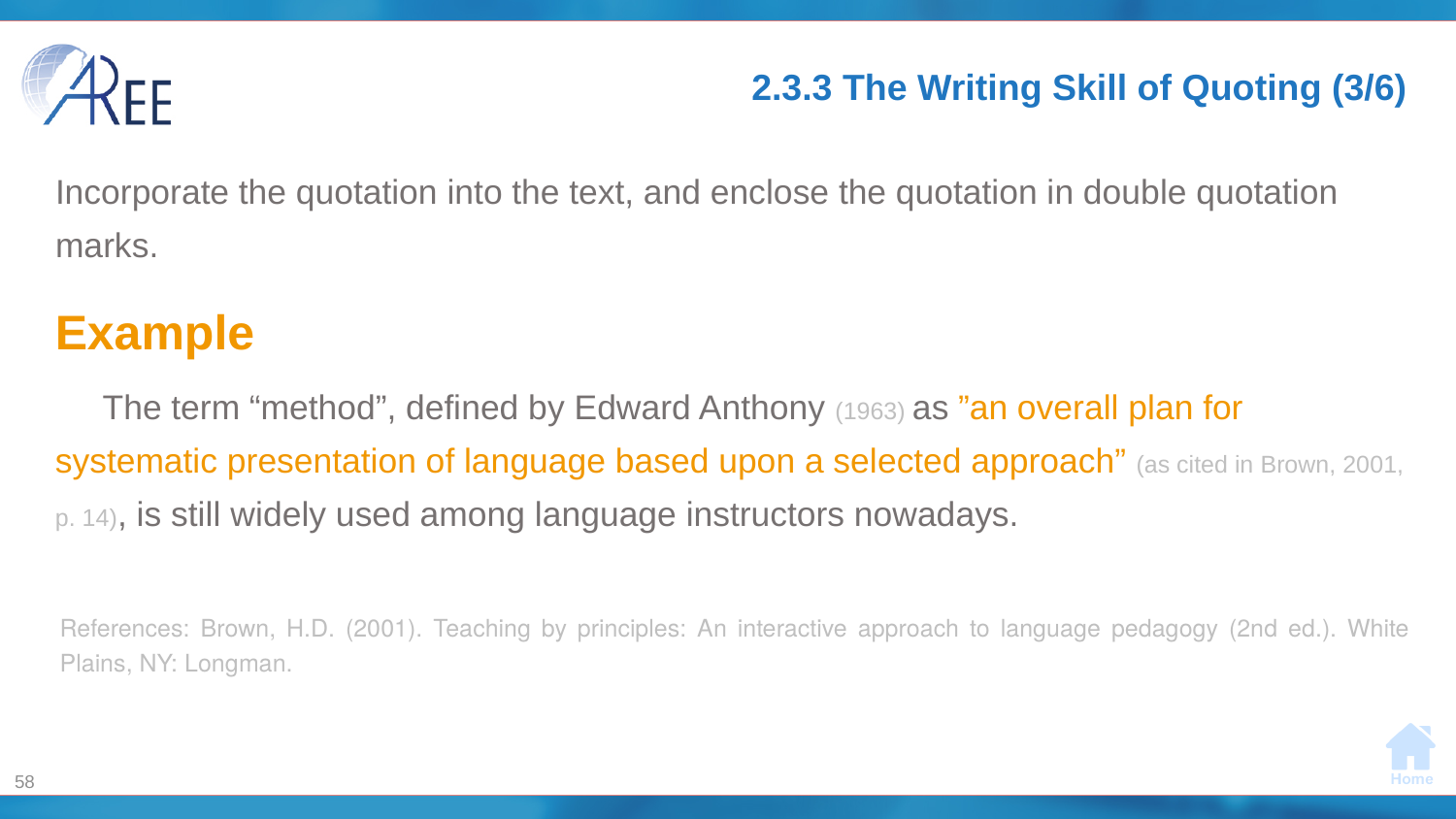

# 2.3.3 The Writing Skill of Quoting (3/6)
Incorporate the quotation into the text, and enclose the quotation in double quotation marks.
Example
     The term “method”, defined by Edward Anthony (1963) as ”an overall plan for systematic presentation of language based upon a selected approach” (as cited in Brown, 2001, p. 14), is still widely used among language instructors nowadays.
References: Brown, H.D. (2001). Teaching by principles: An interactive approach to language pedagogy (2nd ed.). White Plains, NY: Longman.
58